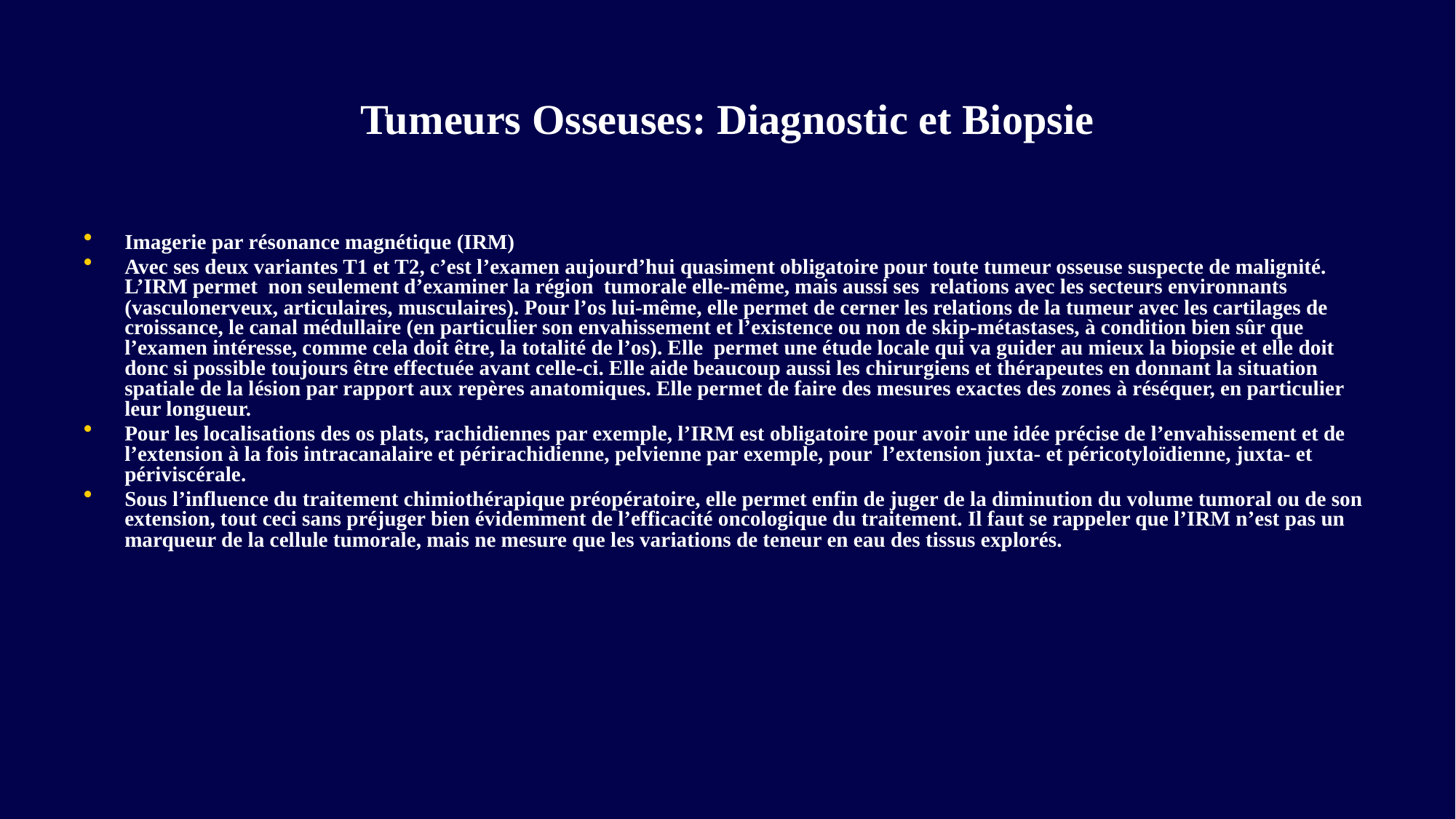

# Tumeurs Osseuses: Diagnostic et Biopsie
Imagerie par résonance magnétique (IRM)
Avec ses deux variantes T1 et T2, c’est l’examen aujourd’hui quasiment obligatoire pour toute tumeur osseuse suspecte de malignité. L’IRM permet  non seulement d’examiner la région  tumorale elle-même, mais aussi ses  relations avec les secteurs environnants (vasculonerveux, articulaires, musculaires). Pour l’os lui-même, elle permet de cerner les relations de la tumeur avec les cartilages de croissance, le canal médullaire (en particulier son envahissement et l’existence ou non de skip-métastases, à condition bien sûr que l’examen intéresse, comme cela doit être, la totalité de l’os). Elle  permet une étude locale qui va guider au mieux la biopsie et elle doit donc si possible toujours être effectuée avant celle-ci. Elle aide beaucoup aussi les chirurgiens et thérapeutes en donnant la situation spatiale de la lésion par rapport aux repères anatomiques. Elle permet de faire des mesures exactes des zones à réséquer, en particulier leur longueur.
Pour les localisations des os plats, rachidiennes par exemple, l’IRM est obligatoire pour avoir une idée précise de l’envahissement et de l’extension à la fois intracanalaire et périrachidienne, pelvienne par exemple, pour  l’extension juxta- et péricotyloïdienne, juxta- et périviscérale.
Sous l’influence du traitement chimiothérapique préopératoire, elle permet enfin de juger de la diminution du volume tumoral ou de son extension, tout ceci sans préjuger bien évidemment de l’efficacité oncologique du traitement. Il faut se rappeler que l’IRM n’est pas un marqueur de la cellule tumorale, mais ne mesure que les variations de teneur en eau des tissus explorés.